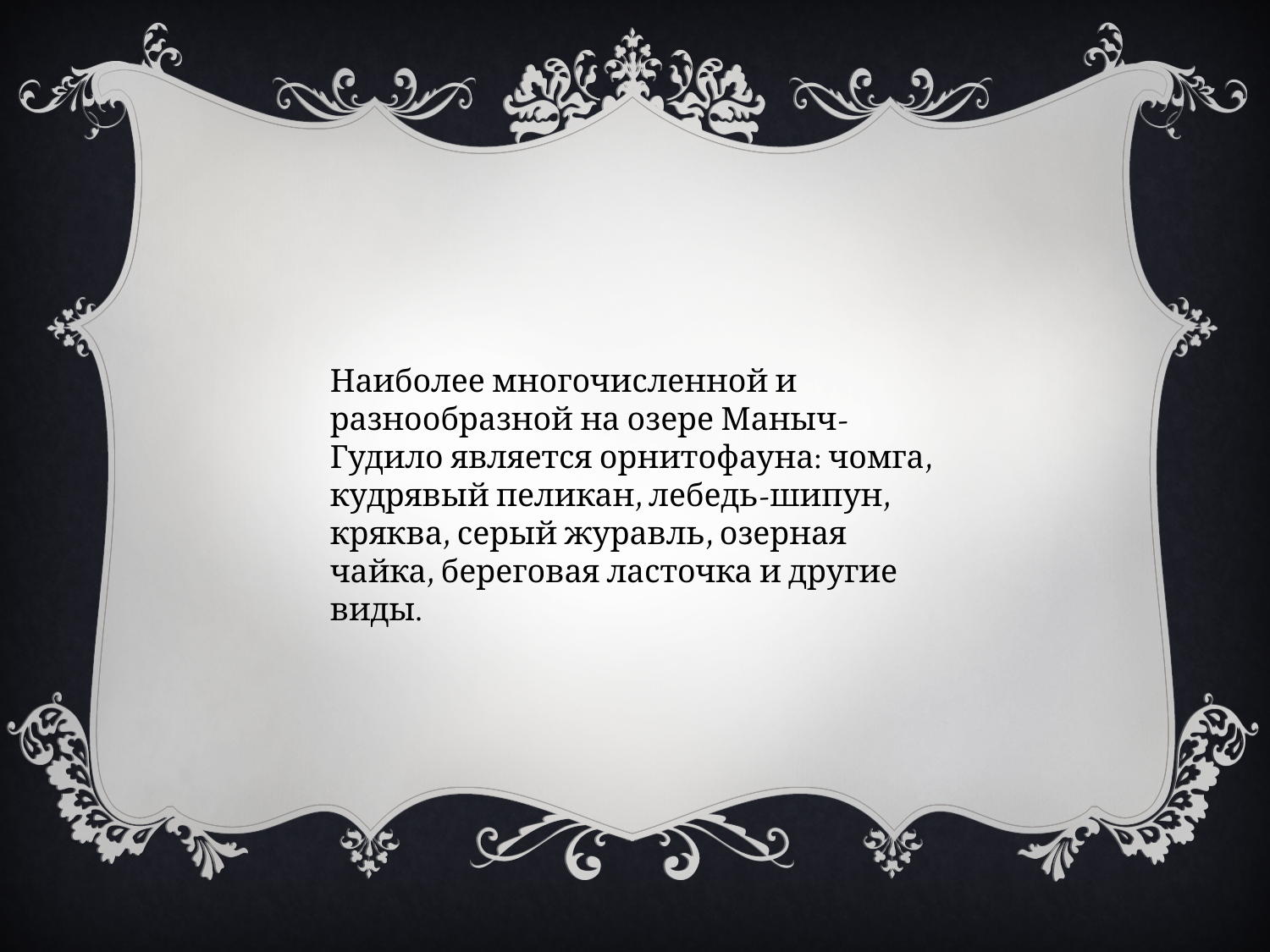

Наиболее многочисленной и разнообразной на озере Маныч-Гудило является орнитофауна: чомга, кудрявый пеликан, лебедь-шипун,  кряква, серый журавль, озерная чайка, береговая ласточка и другие виды.